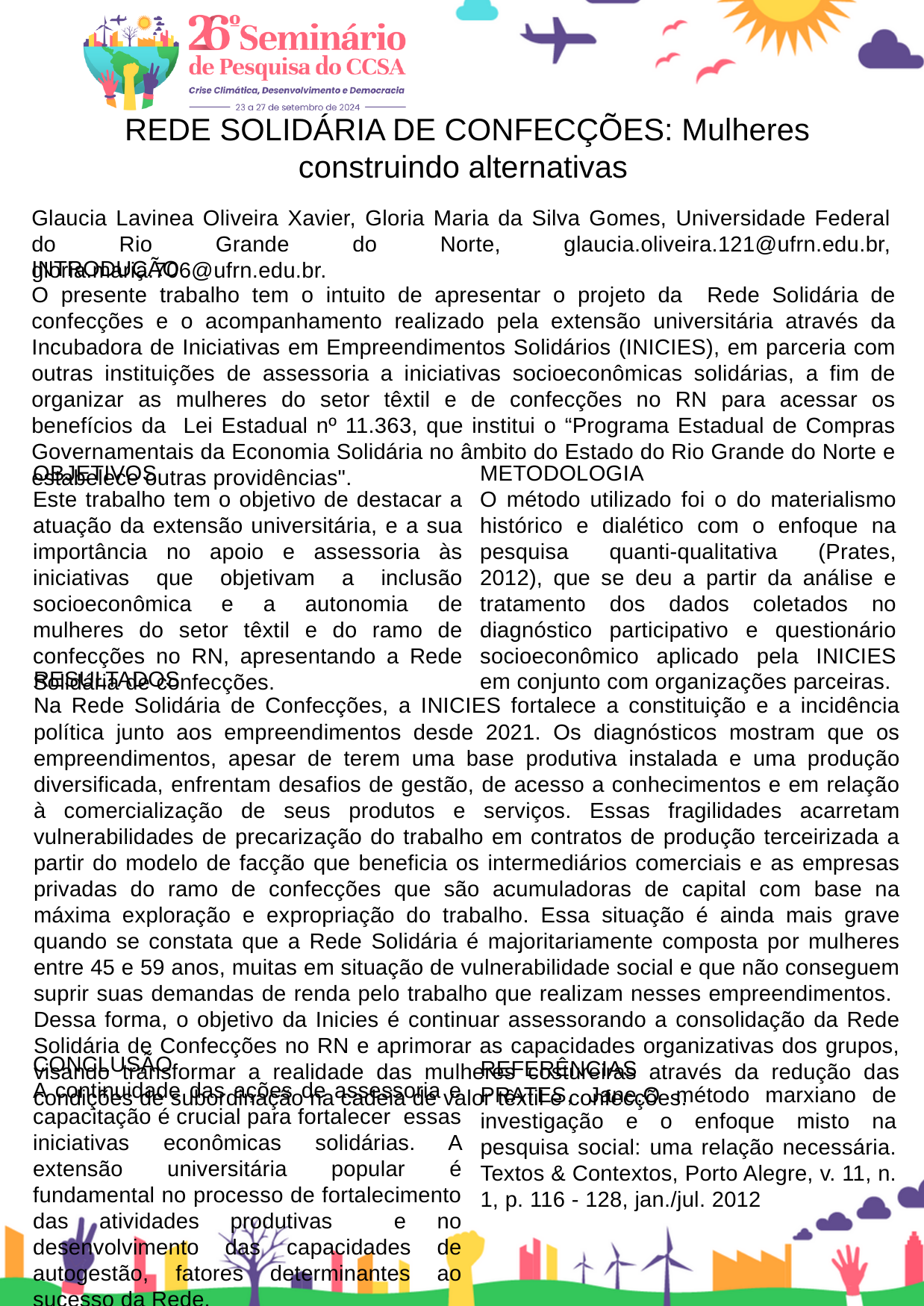

REDE SOLIDÁRIA DE CONFECÇÕES: Mulheres construindo alternativas

Glaucia Lavinea Oliveira Xavier, Gloria Maria da Silva Gomes, Universidade Federal do Rio Grande do Norte, glaucia.oliveira.121@ufrn.edu.br, gloria.maria.706@ufrn.edu.br.
INTRODUÇÃO
O presente trabalho tem o intuito de apresentar o projeto da  Rede Solidária de confecções e o acompanhamento realizado pela extensão universitária através da Incubadora de Iniciativas em Empreendimentos Solidários (INICIES), em parceria com outras instituições de assessoria a iniciativas socioeconômicas solidárias, a fim de organizar as mulheres do setor têxtil e de confecções no RN para acessar os benefícios da  Lei Estadual nº 11.363, que institui o “Programa Estadual de Compras Governamentais da Economia Solidária no âmbito do Estado do Rio Grande do Norte e estabelece outras providências".

OBJETIVOS
Este trabalho tem o objetivo de destacar a atuação da extensão universitária, e a sua importância no apoio e assessoria às iniciativas que objetivam a inclusão socioeconômica e a autonomia de mulheres do setor têxtil e do ramo de confecções no RN, apresentando a Rede Solidária de confecções.

METODOLOGIA
O método utilizado foi o do materialismo histórico e dialético com o enfoque na pesquisa quanti-qualitativa (Prates, 2012), que se deu a partir da análise e tratamento dos dados coletados no diagnóstico participativo e questionário socioeconômico aplicado pela INICIES em conjunto com organizações parceiras.

Imagem (caso seja oportuno)
RESULTADOS
Na Rede Solidária de Confecções, a INICIES fortalece a constituição e a incidência política junto aos empreendimentos desde 2021. Os diagnósticos mostram que os empreendimentos, apesar de terem uma base produtiva instalada e uma produção diversificada, enfrentam desafios de gestão, de acesso a conhecimentos e em relação à comercialização de seus produtos e serviços. Essas fragilidades acarretam vulnerabilidades de precarização do trabalho em contratos de produção terceirizada a partir do modelo de facção que beneficia os intermediários comerciais e as empresas privadas do ramo de confecções que são acumuladoras de capital com base na máxima exploração e expropriação do trabalho. Essa situação é ainda mais grave quando se constata que a Rede Solidária é majoritariamente composta por mulheres entre 45 e 59 anos, muitas em situação de vulnerabilidade social e que não conseguem suprir suas demandas de renda pelo trabalho que realizam nesses empreendimentos.  Dessa forma, o objetivo da Inicies é continuar assessorando a consolidação da Rede Solidária de Confecções no RN e aprimorar as capacidades organizativas dos grupos, visando transformar a realidade das mulheres costureiras através da redução das condições de subordinação na cadeia de valor têxtil e confecções.

CONCLUSÃO
A continuidade das ações de assessoria e capacitação é crucial para fortalecer  essas iniciativas econômicas solidárias. A extensão universitária popular é fundamental no processo de fortalecimento das atividades produtivas  e no desenvolvimento das capacidades de autogestão, fatores determinantes ao sucesso da Rede.

REFERÊNCIAS
PRATES, Jane.O método marxiano de investigação e o enfoque misto na pesquisa social: uma relação necessária. Textos & Contextos, Porto Alegre, v. 11, n. 1, p. 116 - 128, jan./jul. 2012